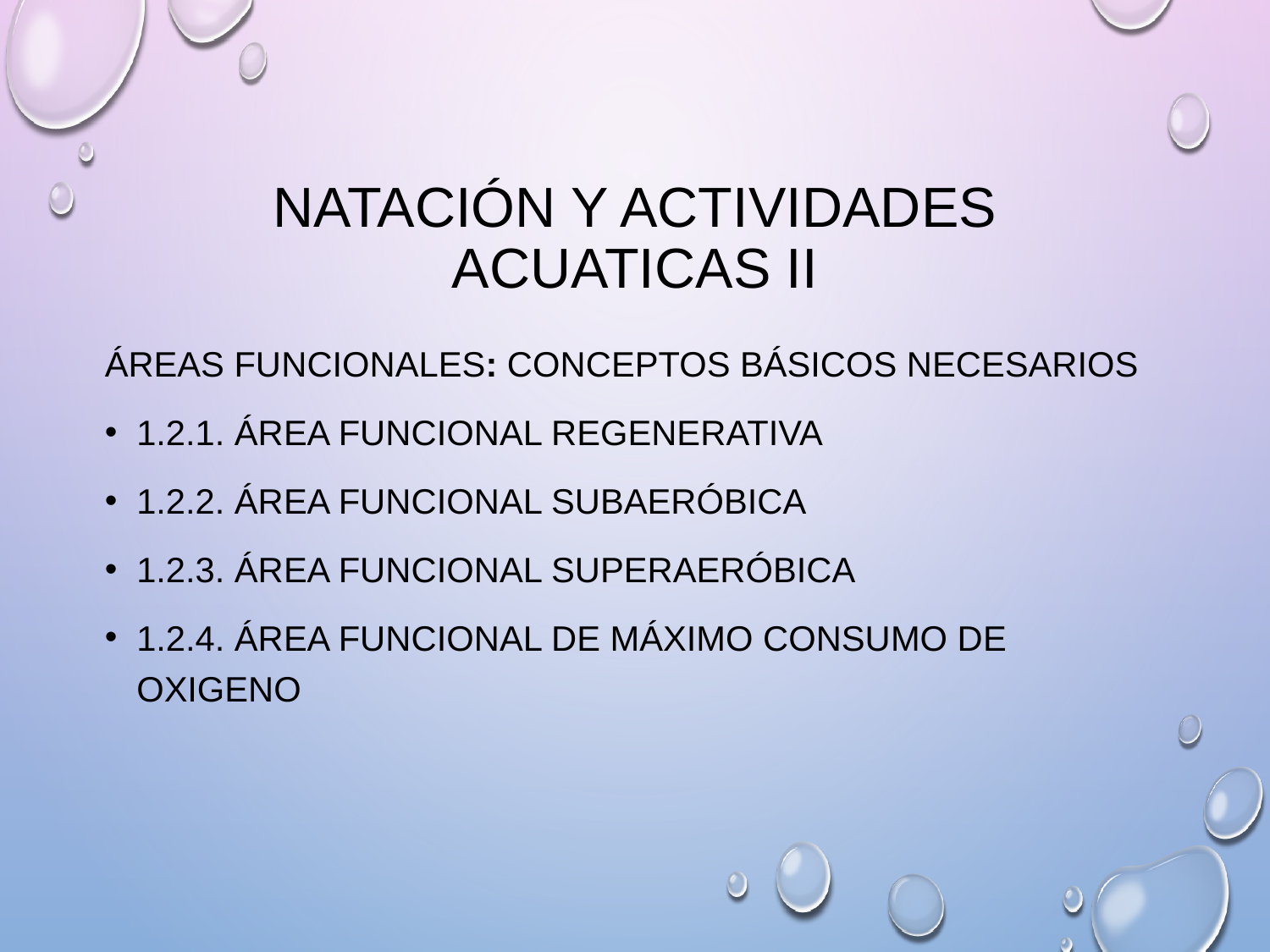

# NATACIÓN Y ACTIVIDADES ACUATICAS II
ÁREAS FUNCIONALES: CONCEPTOS BÁSICOS NECESARIOS
1.2.1. Área funcional regenerativa
1.2.2. Área funcional subaeróbica
1.2.3. Área funcional superaeróbica
1.2.4. Área funcional de Máximo Consumo de Oxigeno